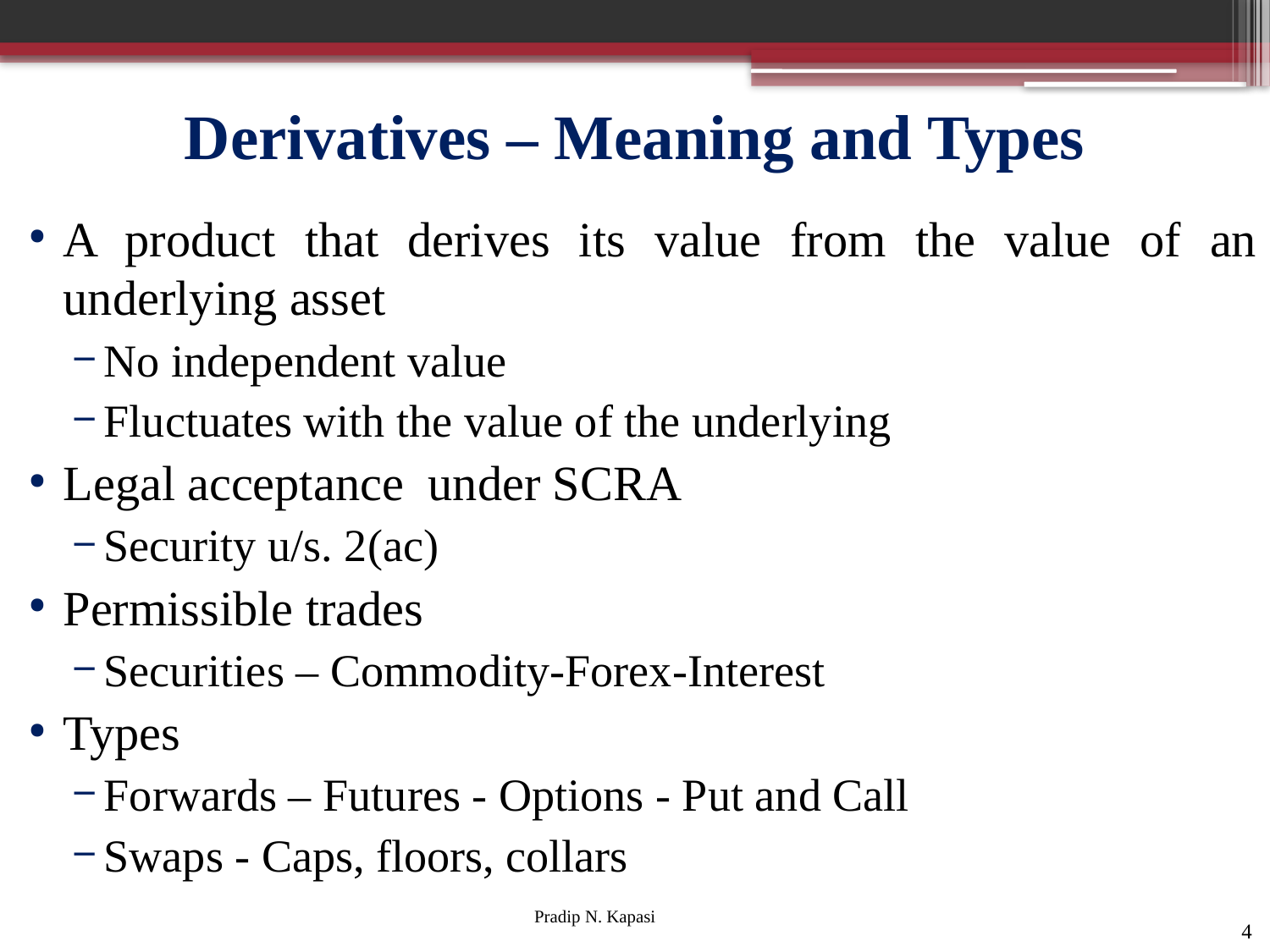

# Derivatives – Meaning and Types
A product that derives its value from the value of an underlying asset
No independent value
Fluctuates with the value of the underlying
Legal acceptance  under SCRA
Security u/s. 2(ac)
Permissible trades
Securities – Commodity-Forex-Interest
Types
Forwards – Futures - Options - Put and Call
Swaps - Caps, floors, collars

4
Pradip N. Kapasi                                                         Chartered Accountant